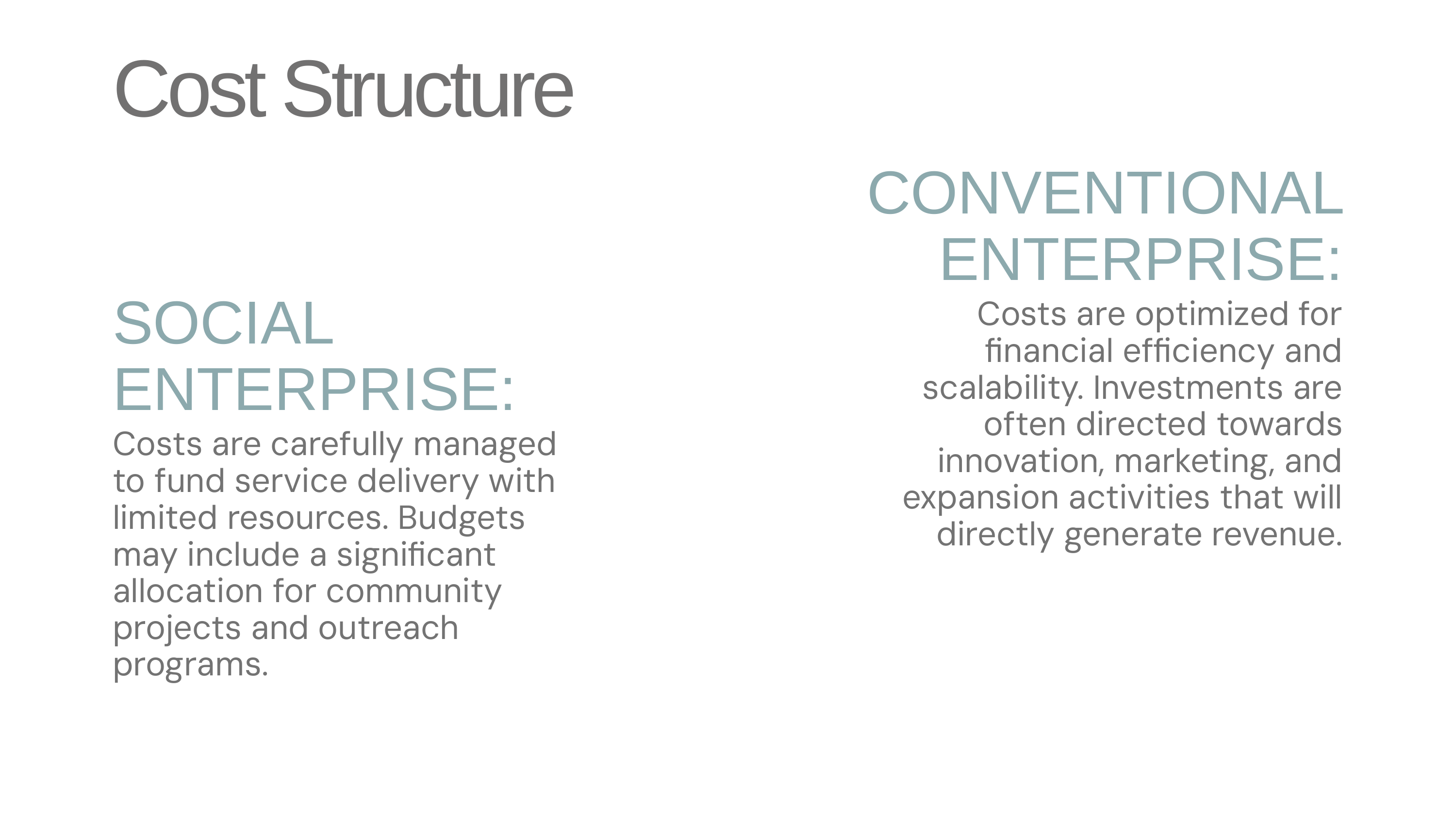

Cost Structure
CONVENTIONAL ENTERPRISE:
SOCIAL ENTERPRISE:
Costs are optimized for financial efficiency and scalability. Investments are often directed towards innovation, marketing, and expansion activities that will directly generate revenue.
Costs are carefully managed to fund service delivery with limited resources. Budgets may include a significant allocation for community projects and outreach programs.